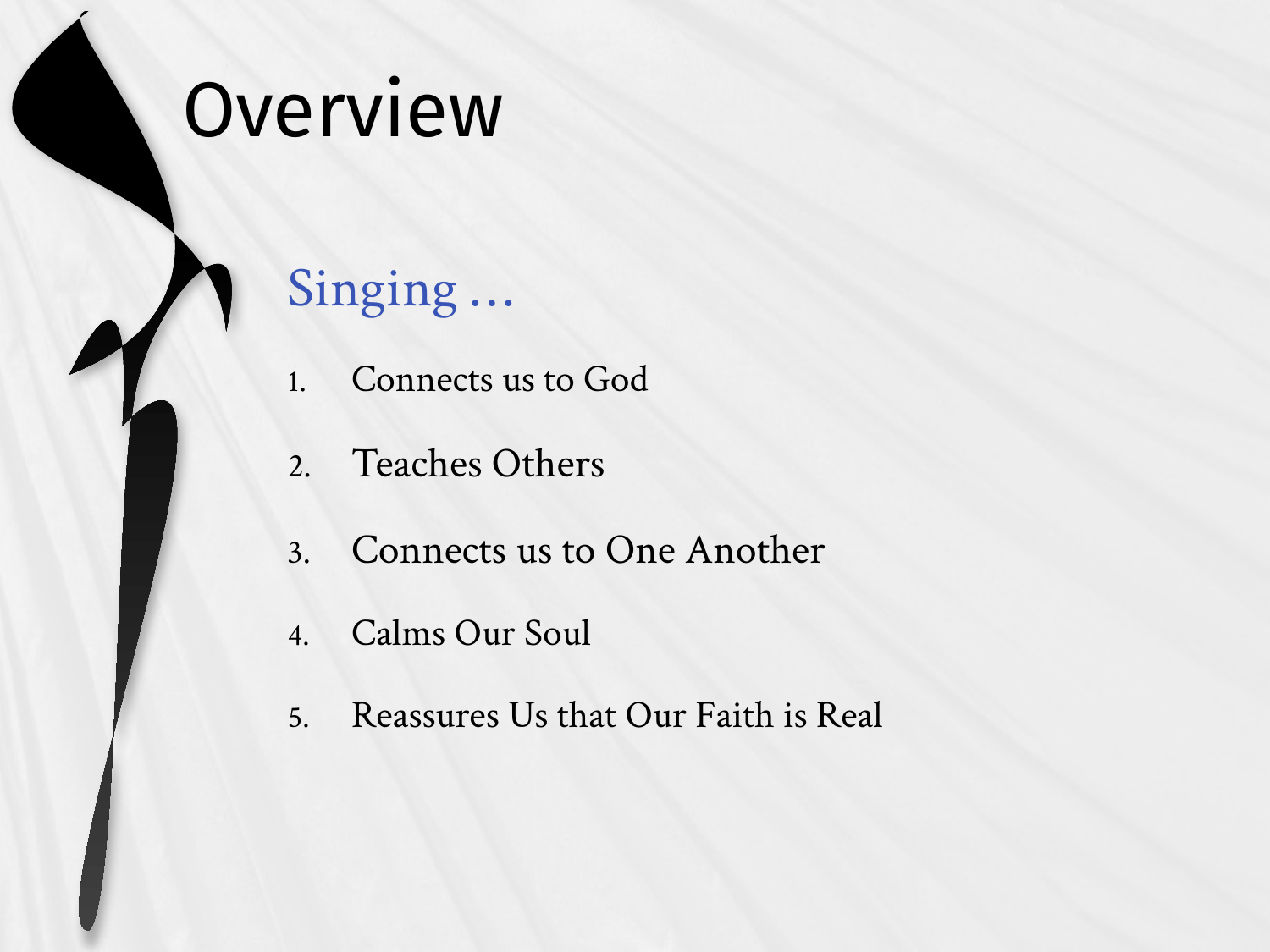

# Overview
Singing …
Connects us to God
Teaches Others
Connects us to One Another
Calms Our Soul
Reassures Us that Our Faith is Real